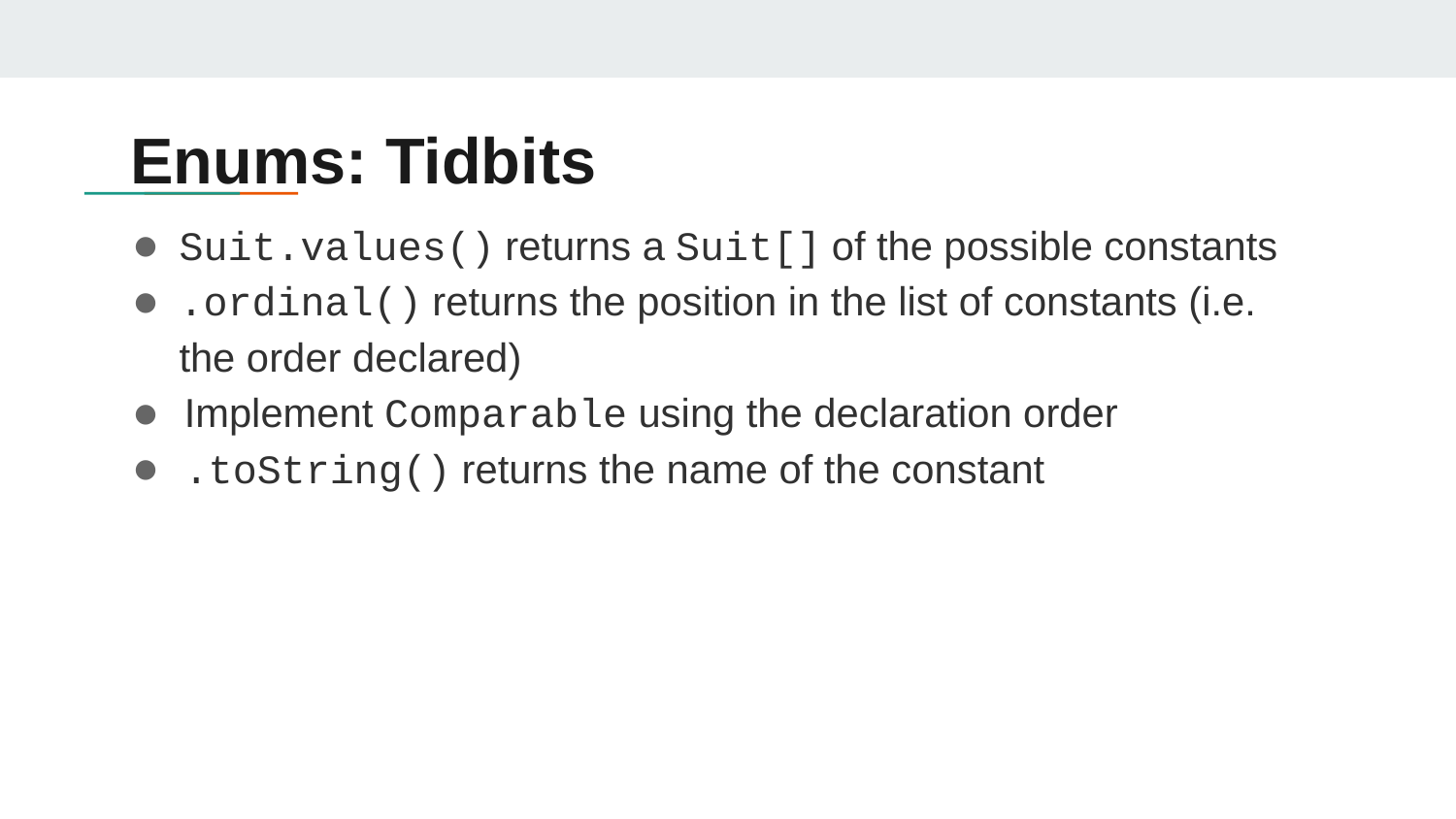

# Enums: Tidbits
Suit.values() returns a Suit[] of the possible constants
.ordinal() returns the position in the list of constants (i.e. the order declared)
Implement Comparable using the declaration order
.toString() returns the name of the constant